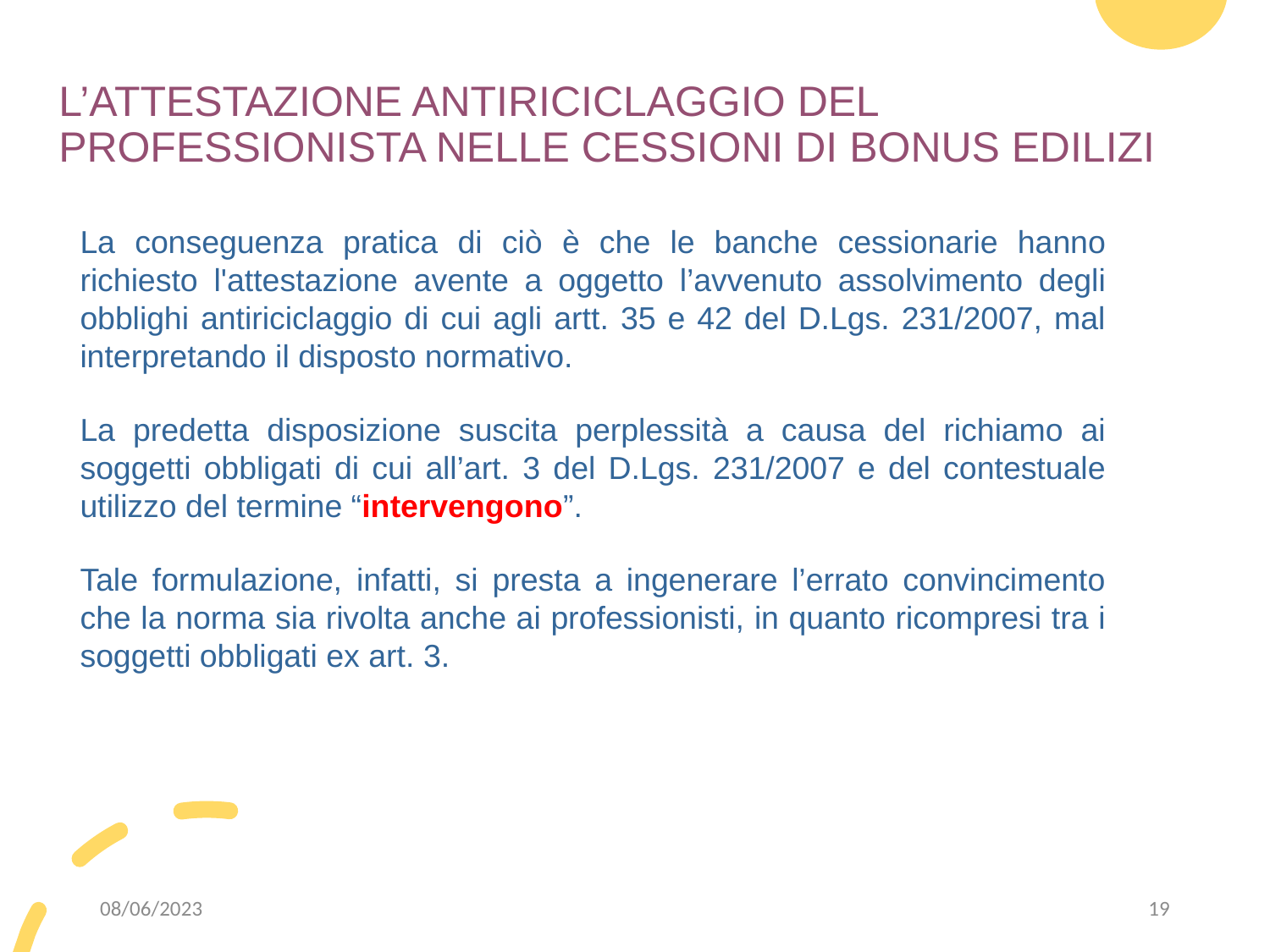

# L’ATTESTAZIONE ANTIRICICLAGGIO DEL PROFESSIONISTA NELLE CESSIONI DI BONUS EDILIZI
La conseguenza pratica di ciò è che le banche cessionarie hanno richiesto l'attestazione avente a oggetto l’avvenuto assolvimento degli obblighi antiriciclaggio di cui agli artt. 35 e 42 del D.Lgs. 231/2007, mal interpretando il disposto normativo.
La predetta disposizione suscita perplessità a causa del richiamo ai soggetti obbligati di cui all’art. 3 del D.Lgs. 231/2007 e del contestuale utilizzo del termine “intervengono”.
Tale formulazione, infatti, si presta a ingenerare l’errato convincimento che la norma sia rivolta anche ai professionisti, in quanto ricompresi tra i soggetti obbligati ex art. 3.
08/06/2023
19